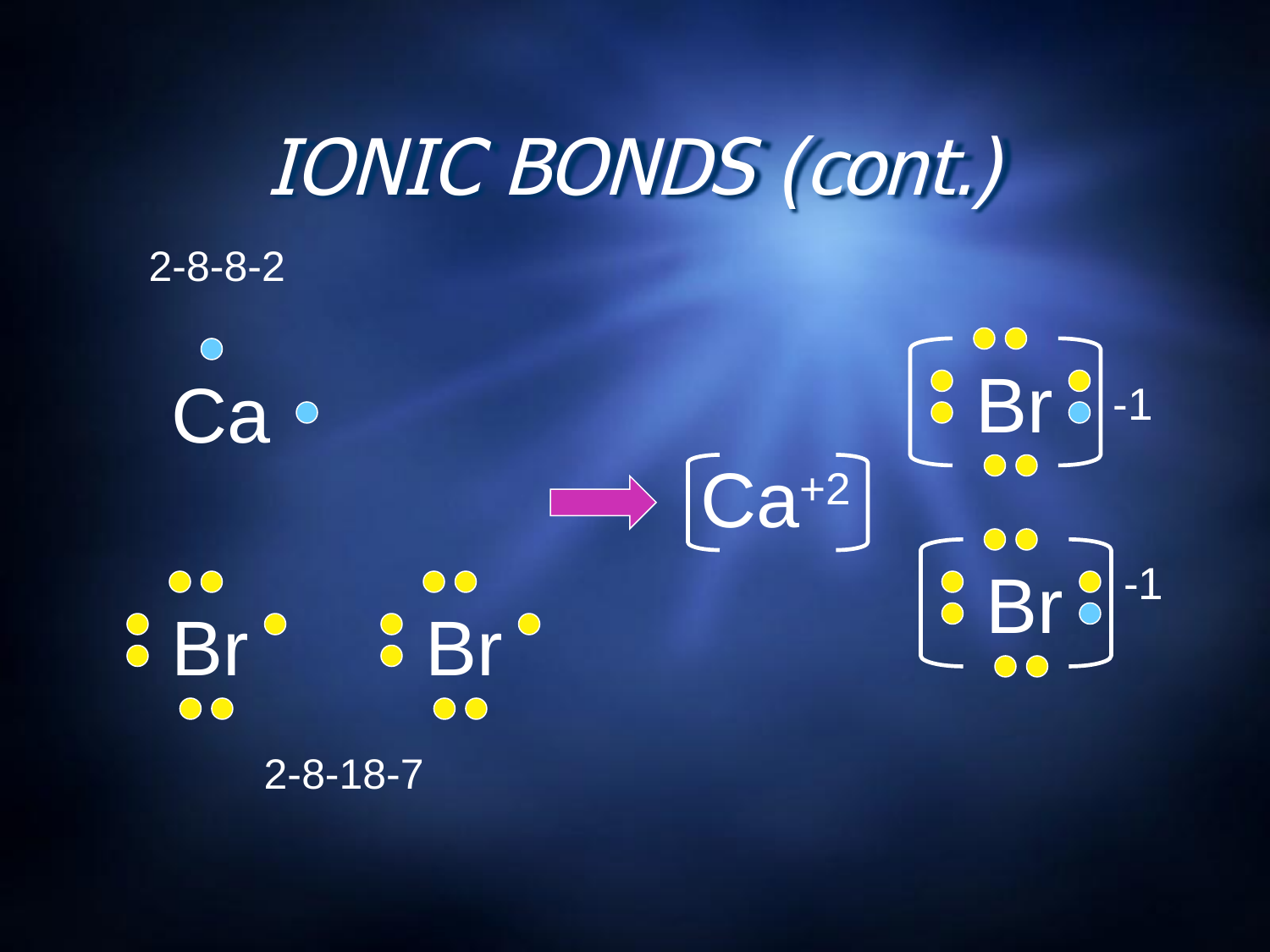

# IONIC BONDS (cont.)
2-8-8-2

Br
Ca
-1

Ca+2

-1
Br

Br
Br

2-8-18-7